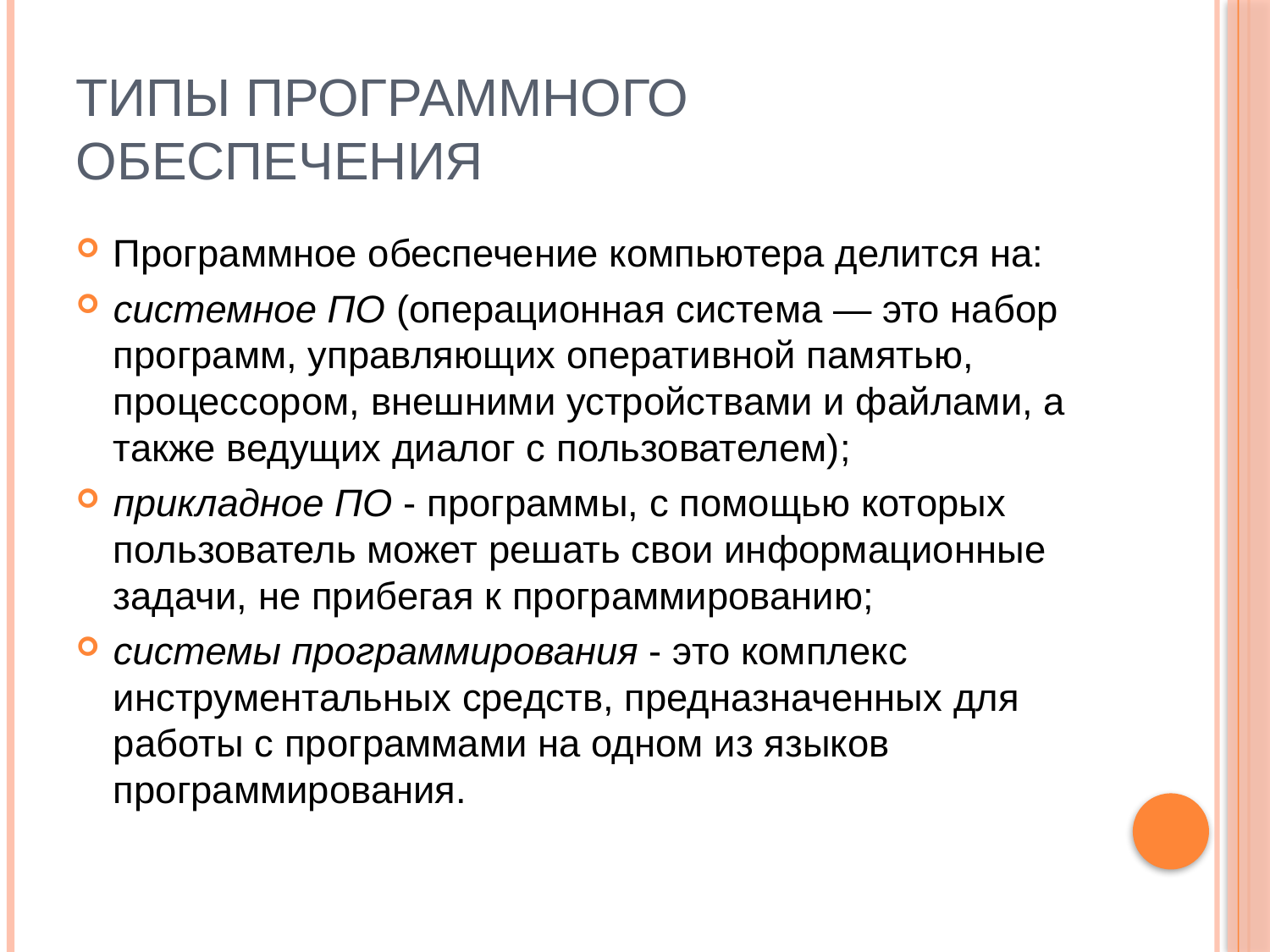

# Типы программного обеспечения
Программное обеспечение компьютера делится на:
системное ПО (операционная система — это набор программ, управля­ющих оперативной памятью, процессором, внешними устройствами и файлами, а также ведущих диалог с пользователем);
прикладное ПО - программы, с помощью которых пользователь может решать свои информационные задачи, не прибегая к программированию;
системы программирования - это комплекс инструмен­тальных средств, предназначенных для работы с про­граммами на одном из языков программирования.